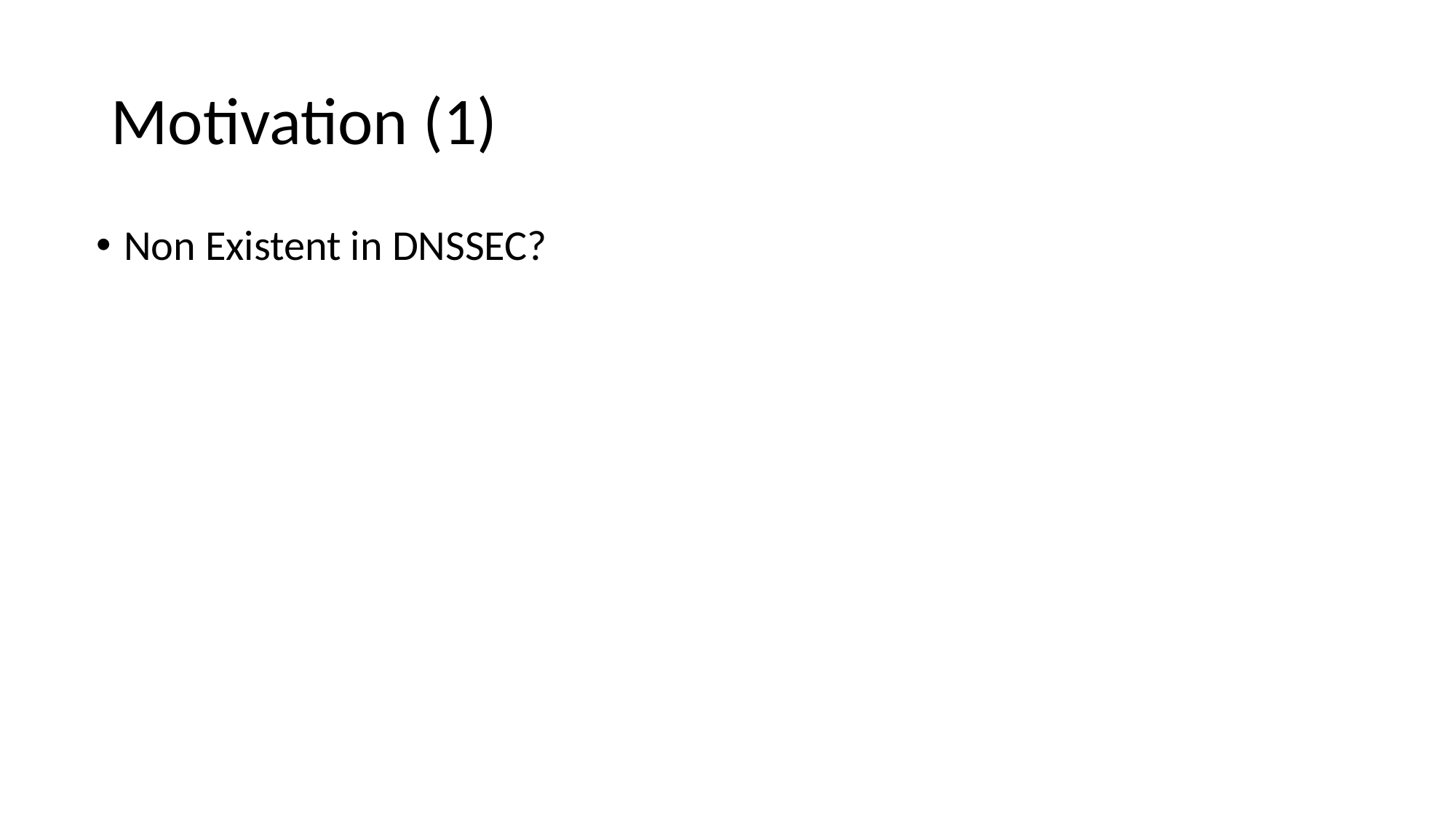

# Motivation (1)

Non Existent in DNSSEC?